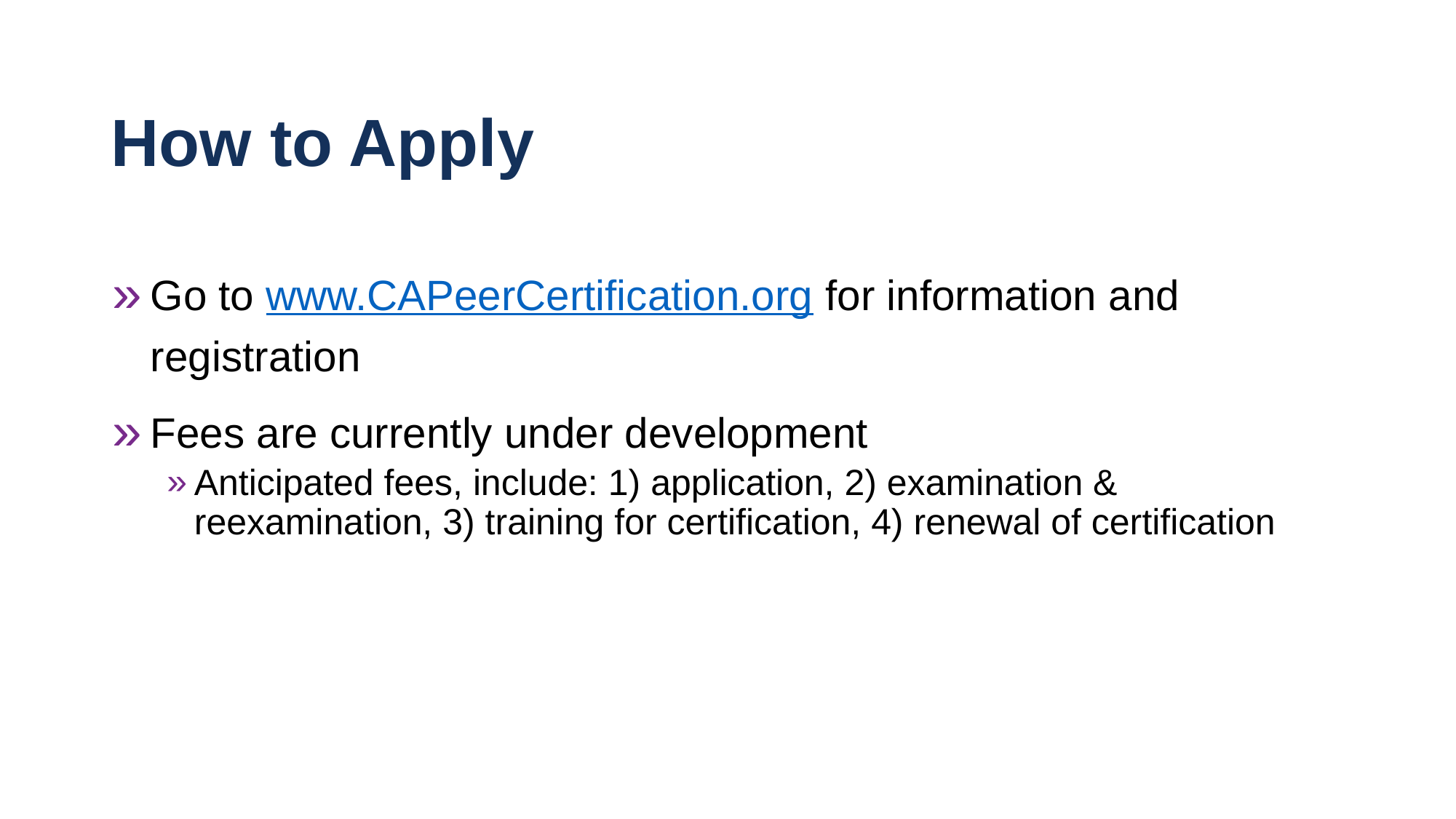

# How to Apply
Go to www.CAPeerCertification.org for information and registration
Fees are currently under development
Anticipated fees, include: 1) application, 2) examination & reexamination, 3) training for certification, 4) renewal of certification